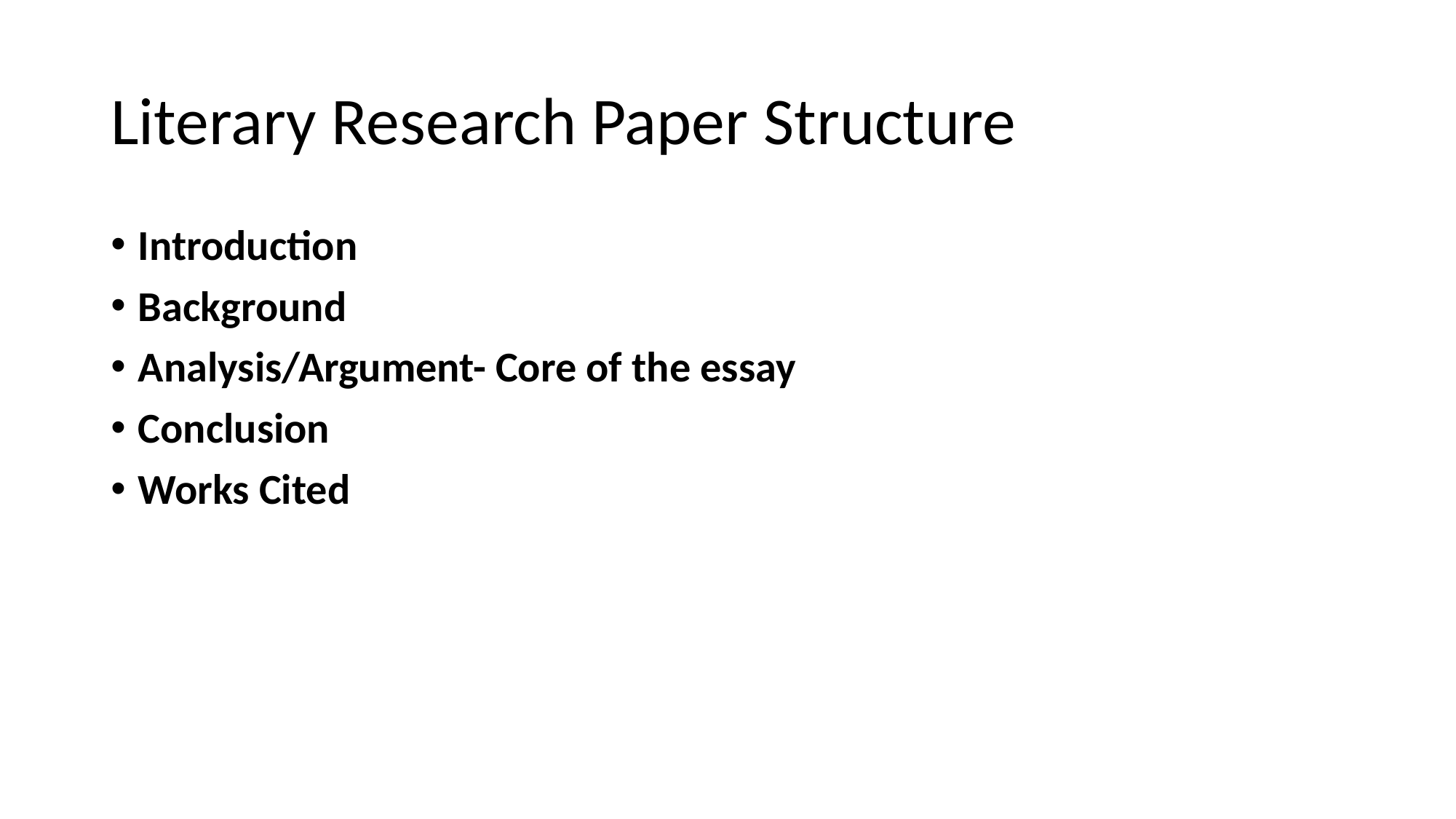

# Literary Research Paper Structure
Introduction
Background
Analysis/Argument- Core of the essay
Conclusion
Works Cited